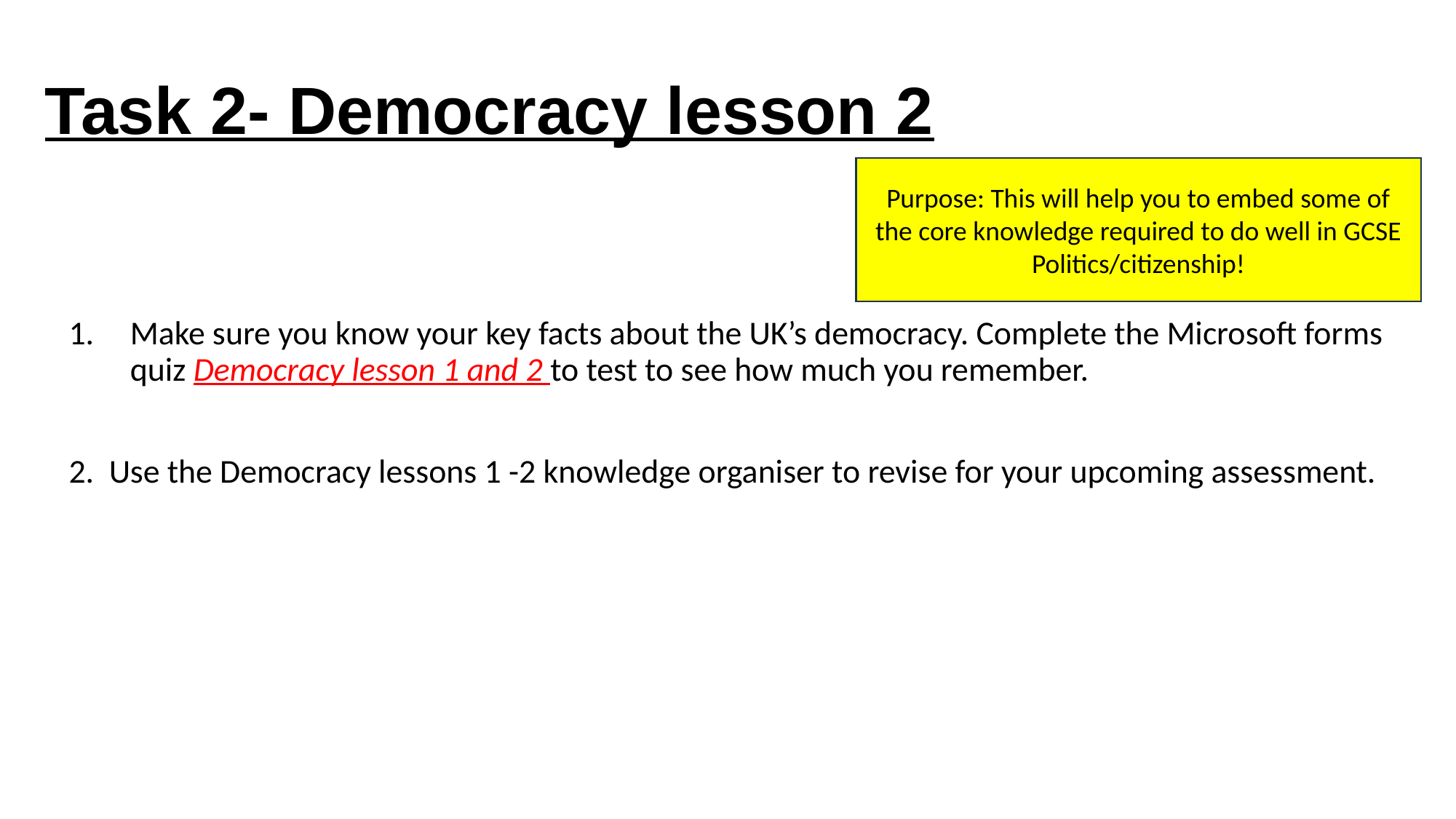

# Task 2- Democracy lesson 2
Purpose: This will help you to embed some of the core knowledge required to do well in GCSE Politics/citizenship!
Make sure you know your key facts about the UK’s democracy. Complete the Microsoft forms quiz Democracy lesson 1 and 2 to test to see how much you remember.

2.  Use the Democracy lessons 1 -2 knowledge organiser to revise for your upcoming assessment.